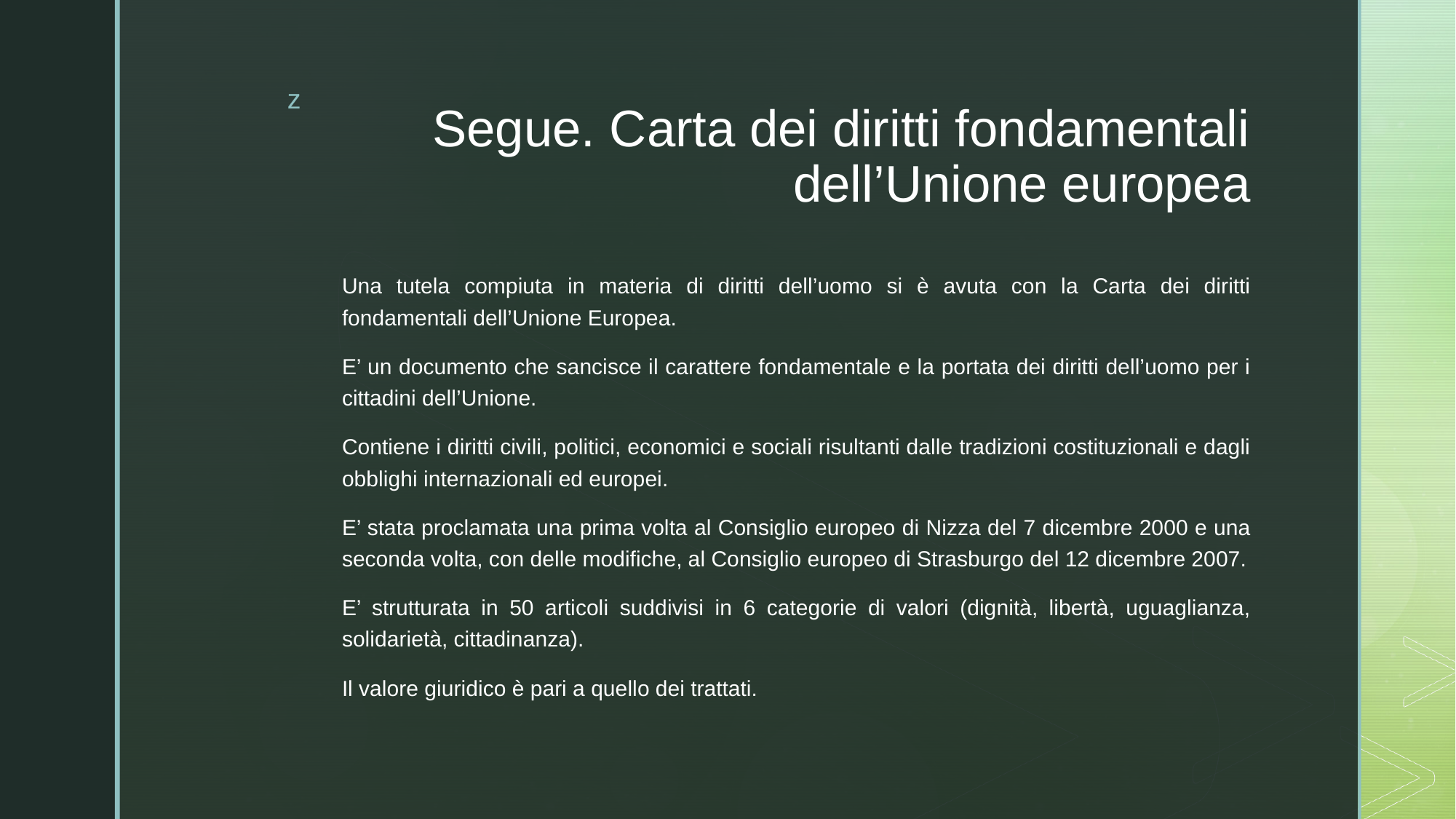

# Segue. Carta dei diritti fondamentali dell’Unione europea
Una tutela compiuta in materia di diritti dell’uomo si è avuta con la Carta dei diritti fondamentali dell’Unione Europea.
E’ un documento che sancisce il carattere fondamentale e la portata dei diritti dell’uomo per i cittadini dell’Unione.
Contiene i diritti civili, politici, economici e sociali risultanti dalle tradizioni costituzionali e dagli obblighi internazionali ed europei.
E’ stata proclamata una prima volta al Consiglio europeo di Nizza del 7 dicembre 2000 e una seconda volta, con delle modifiche, al Consiglio europeo di Strasburgo del 12 dicembre 2007.
E’ strutturata in 50 articoli suddivisi in 6 categorie di valori (dignità, libertà, uguaglianza, solidarietà, cittadinanza).
Il valore giuridico è pari a quello dei trattati.